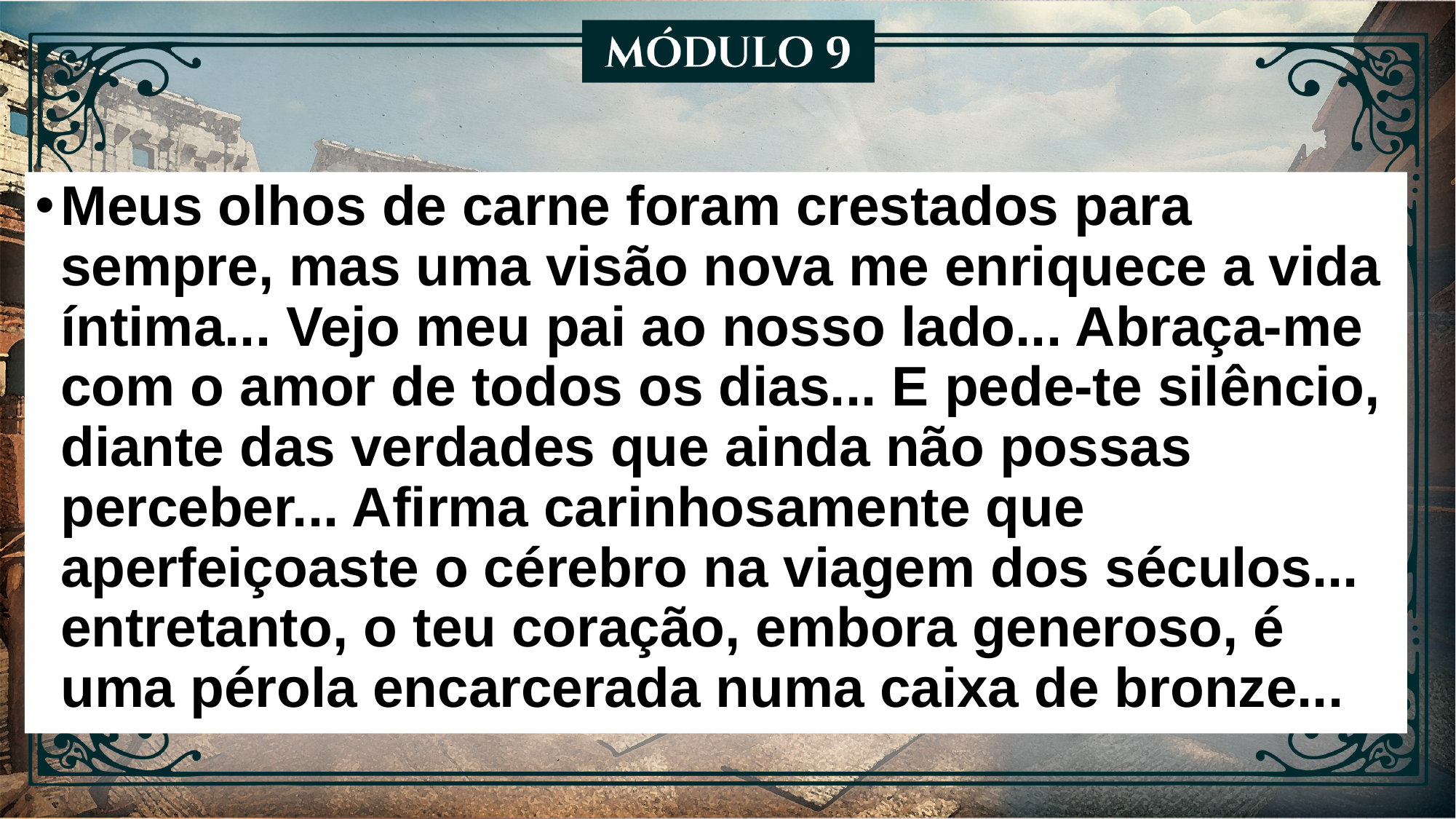

Meus olhos de carne foram crestados para sempre, mas uma visão nova me enriquece a vida íntima... Vejo meu pai ao nosso lado... Abraça-me com o amor de todos os dias... E pede-te silêncio, diante das verdades que ainda não possas perceber... Afirma carinhosamente que aperfeiçoaste o cérebro na viagem dos séculos... entretanto, o teu coração, embora generoso, é uma pérola encarcerada numa caixa de bronze...